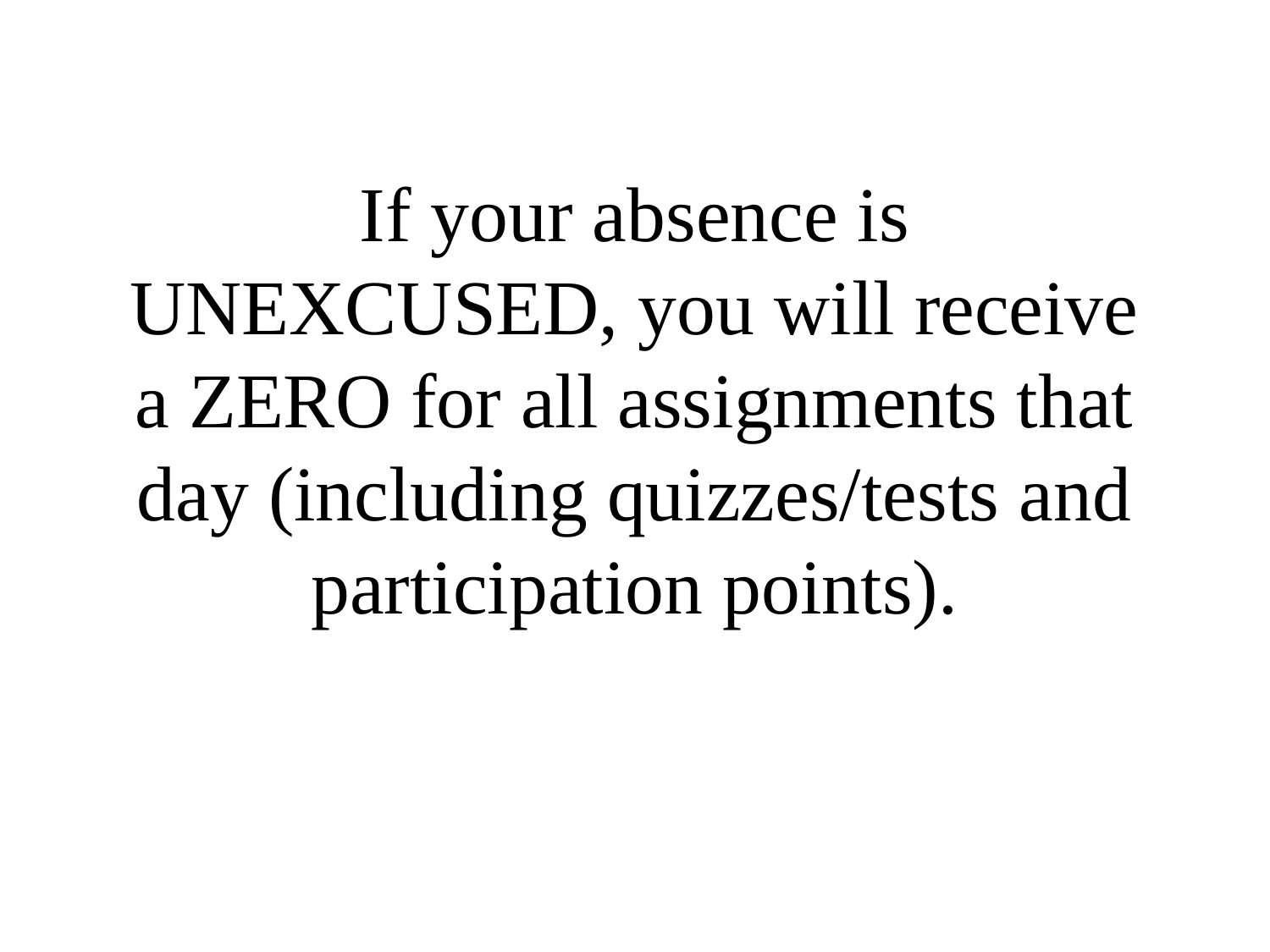

# If your absence is UNEXCUSED, you will receive a ZERO for all assignments that day (including quizzes/tests and participation points).